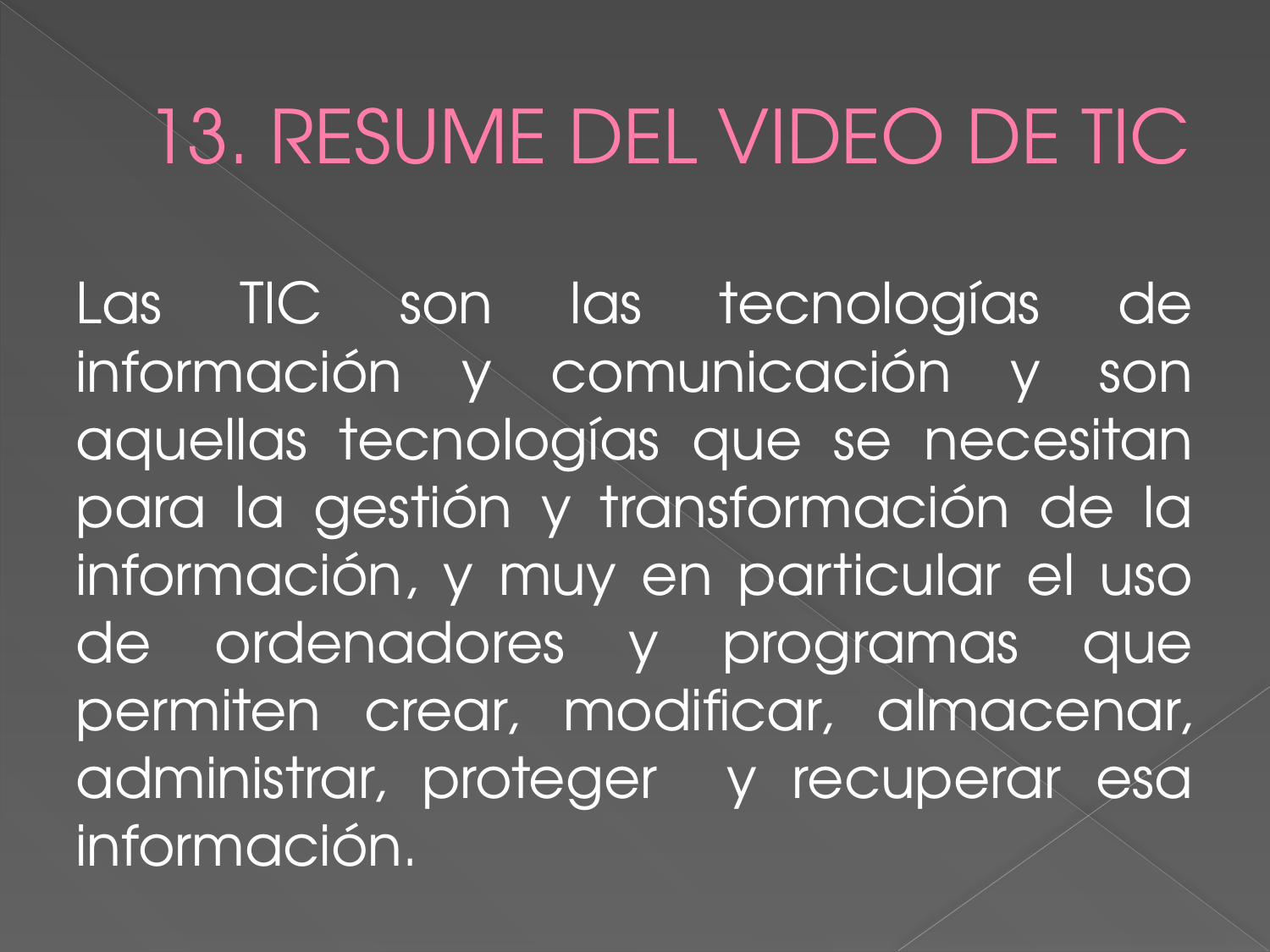

# 13. RESUME DEL VIDEO DE TIC
Las TIC son las tecnologías de información y comunicación y son aquellas tecnologías que se necesitan para la gestión y transformación de la información, y muy en particular el uso de ordenadores y programas que permiten crear, modificar, almacenar, administrar, proteger  y recuperar esa información.